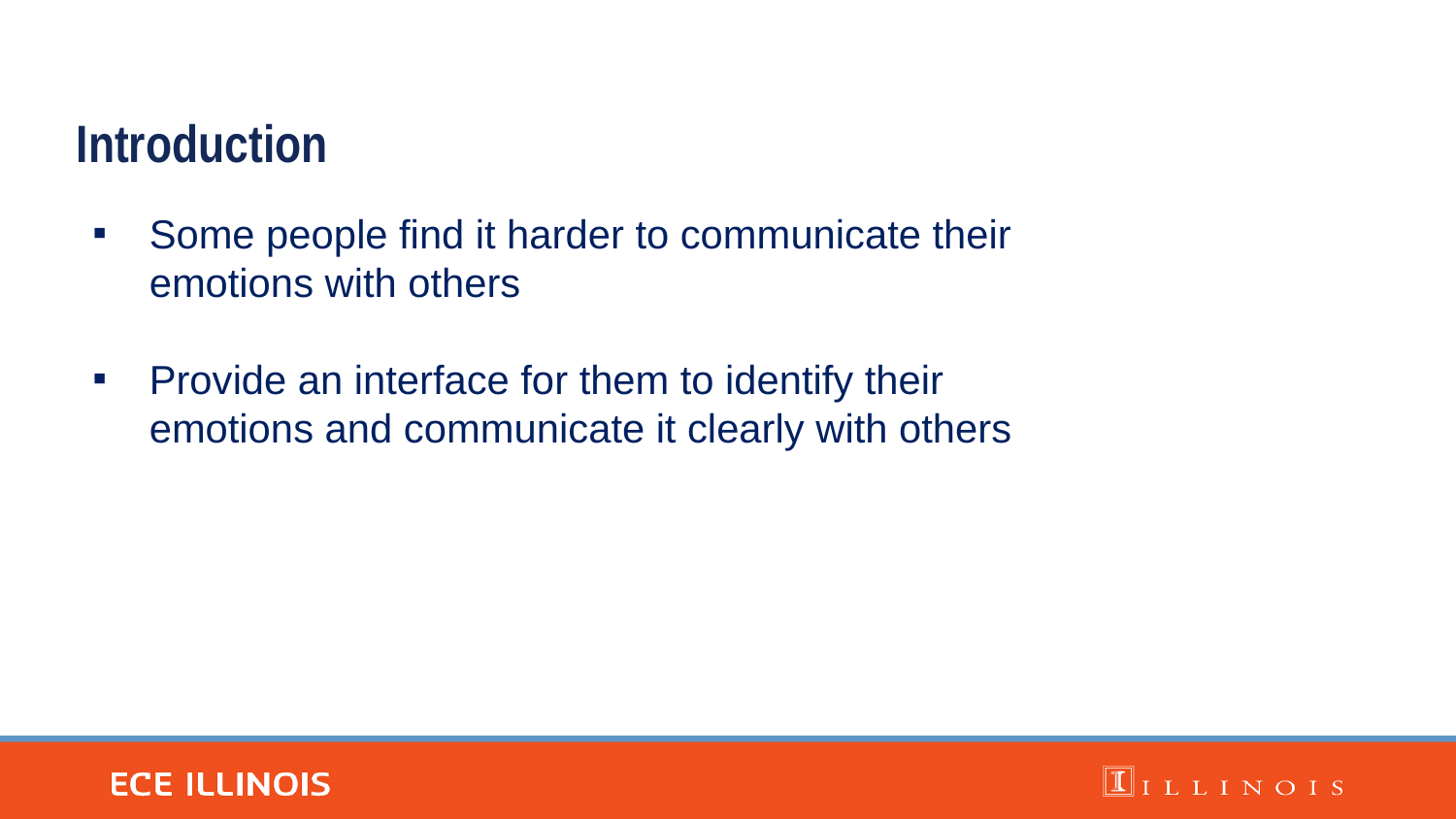

Introduction
Some people find it harder to communicate their emotions with others

Provide an interface for them to identify their emotions and communicate it clearly with others